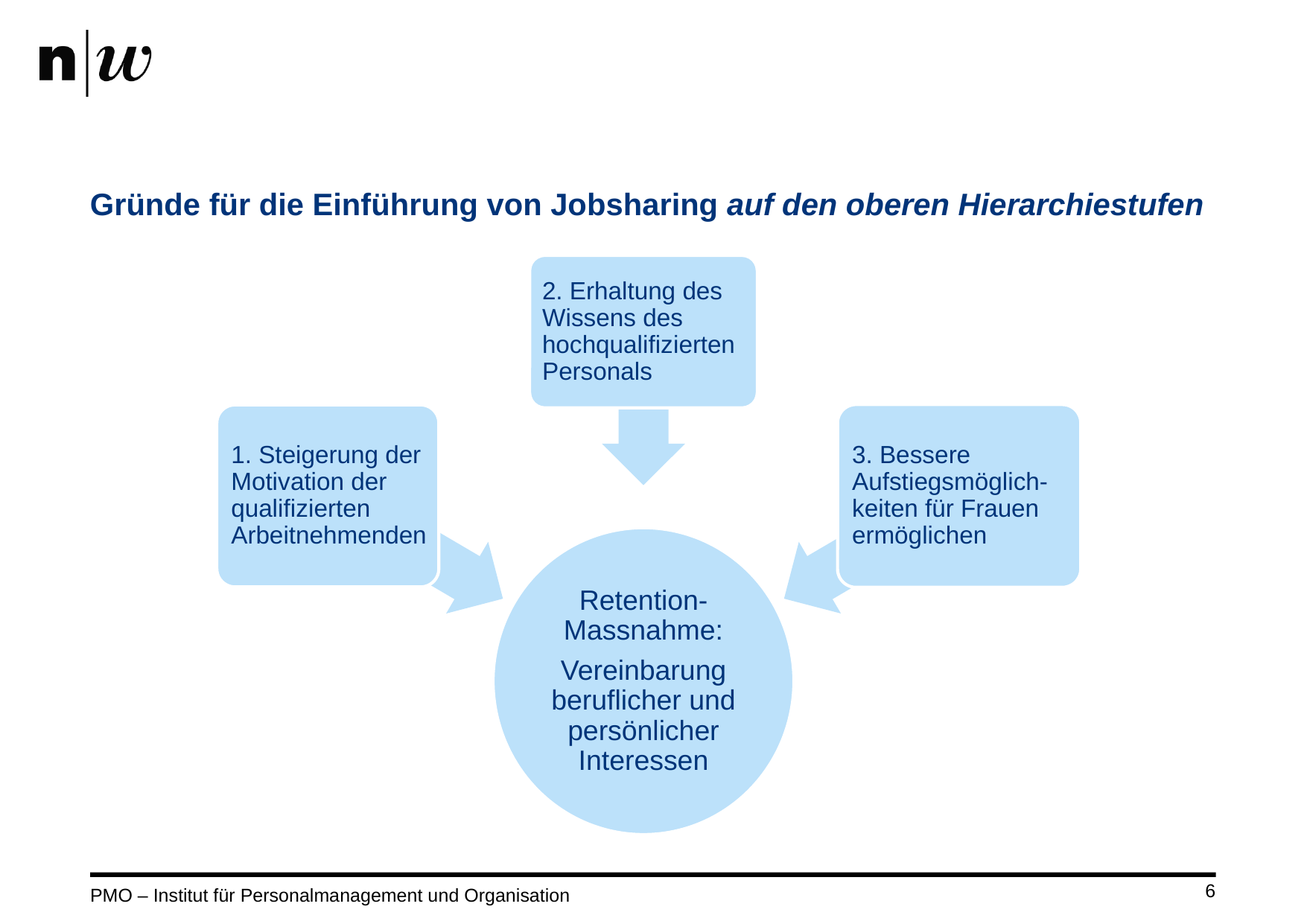

# Gründe für die Einführung von Jobsharing auf den oberen Hierarchiestufen
Retention-Massnahme:
Vereinbarung beruflicher und persönlicher Interessen
1. Steigerung der Motivation der qualifizierten Arbeitnehmenden
2. Erhaltung des Wissens des hochqualifizierten Personals
3. Bessere Aufstiegsmöglich-keiten für Frauen ermöglichen
6
PMO – Institut für Personalmanagement und Organisation